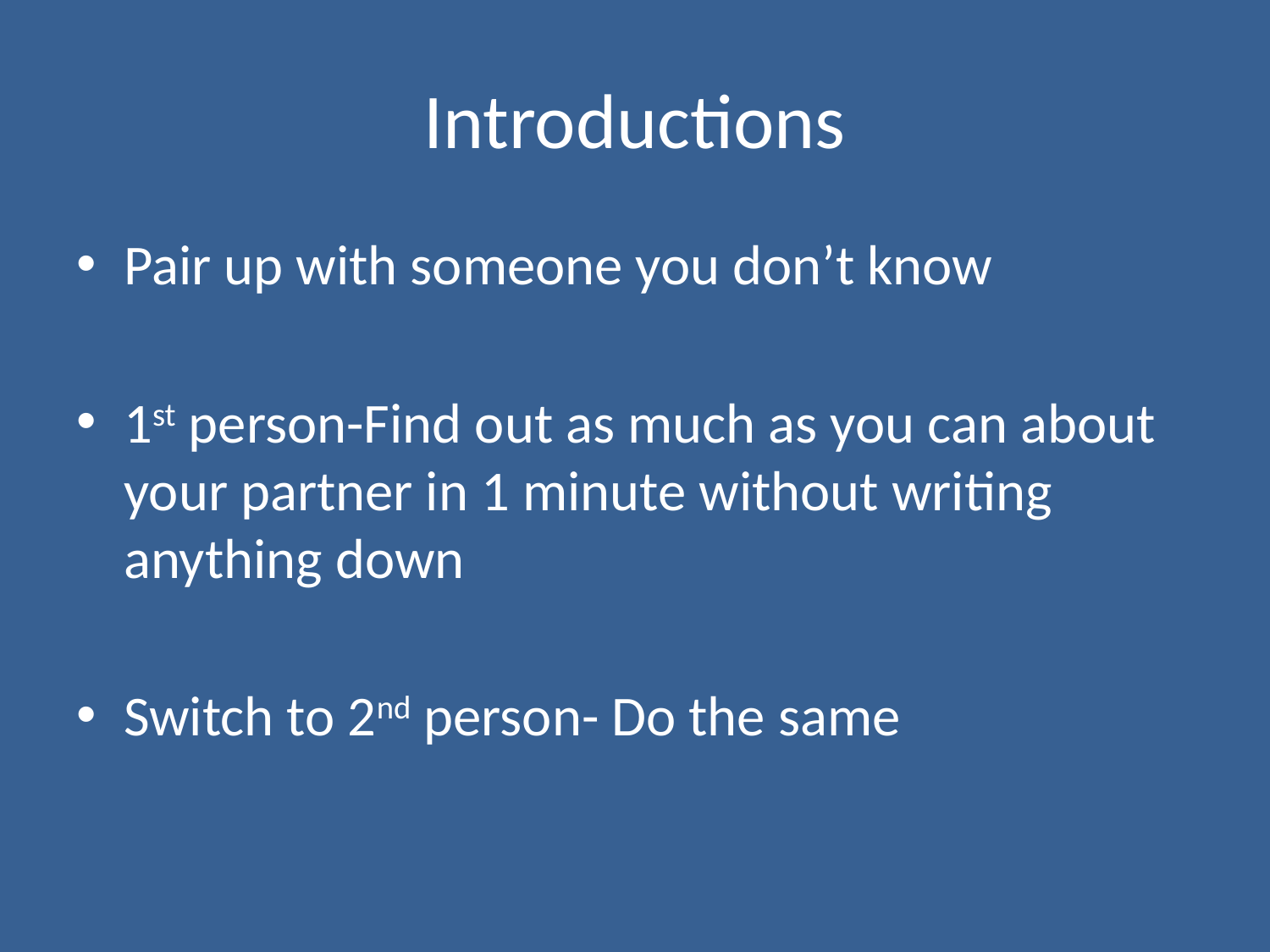

# Introductions
Pair up with someone you don’t know

1st person-Find out as much as you can about your partner in 1 minute without writing anything down

Switch to 2nd person- Do the same